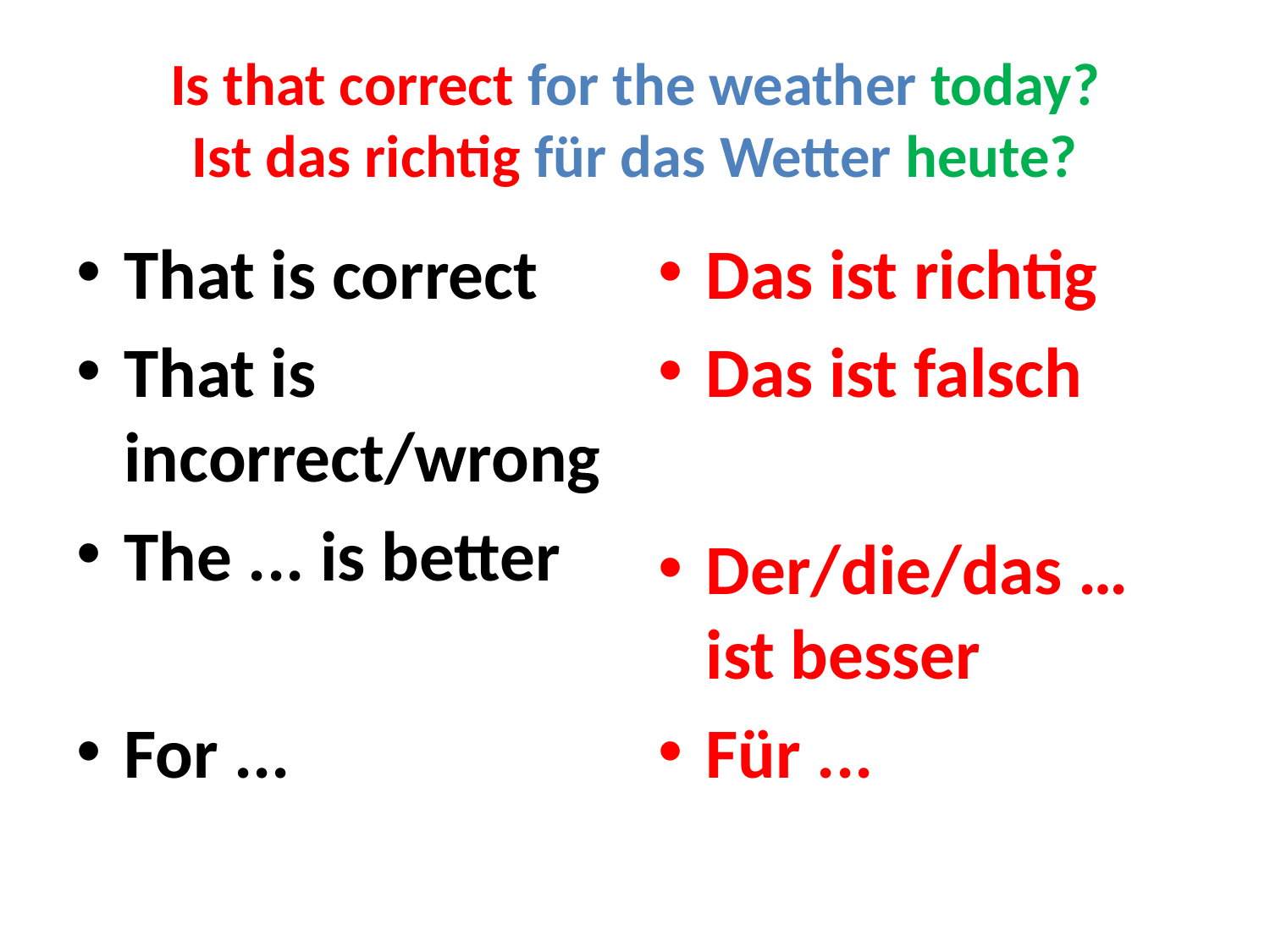

# Is that correct for the weather today? Ist das richtig für das Wetter heute?
That is correct
That is incorrect/wrong
The ... is better

For ...
Das ist richtig
Das ist falsch

Der/die/das … ist besser
Für ...